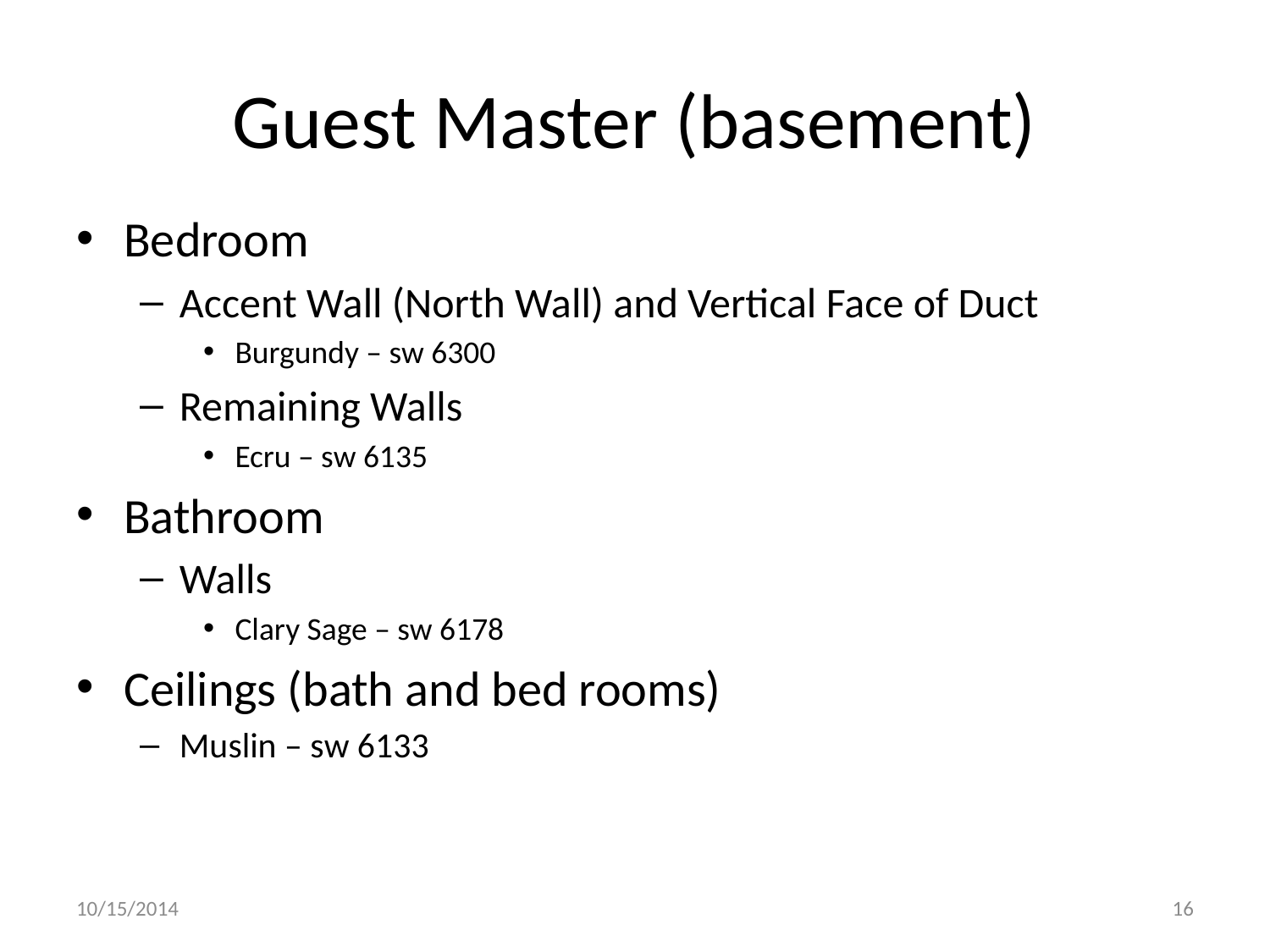

# Guest Master (basement)
Bedroom
Accent Wall (North Wall) and Vertical Face of Duct
Burgundy – sw 6300
Remaining Walls
Ecru – sw 6135
Bathroom
Walls
Clary Sage – sw 6178
Ceilings (bath and bed rooms)
Muslin – sw 6133
10/15/2014
16